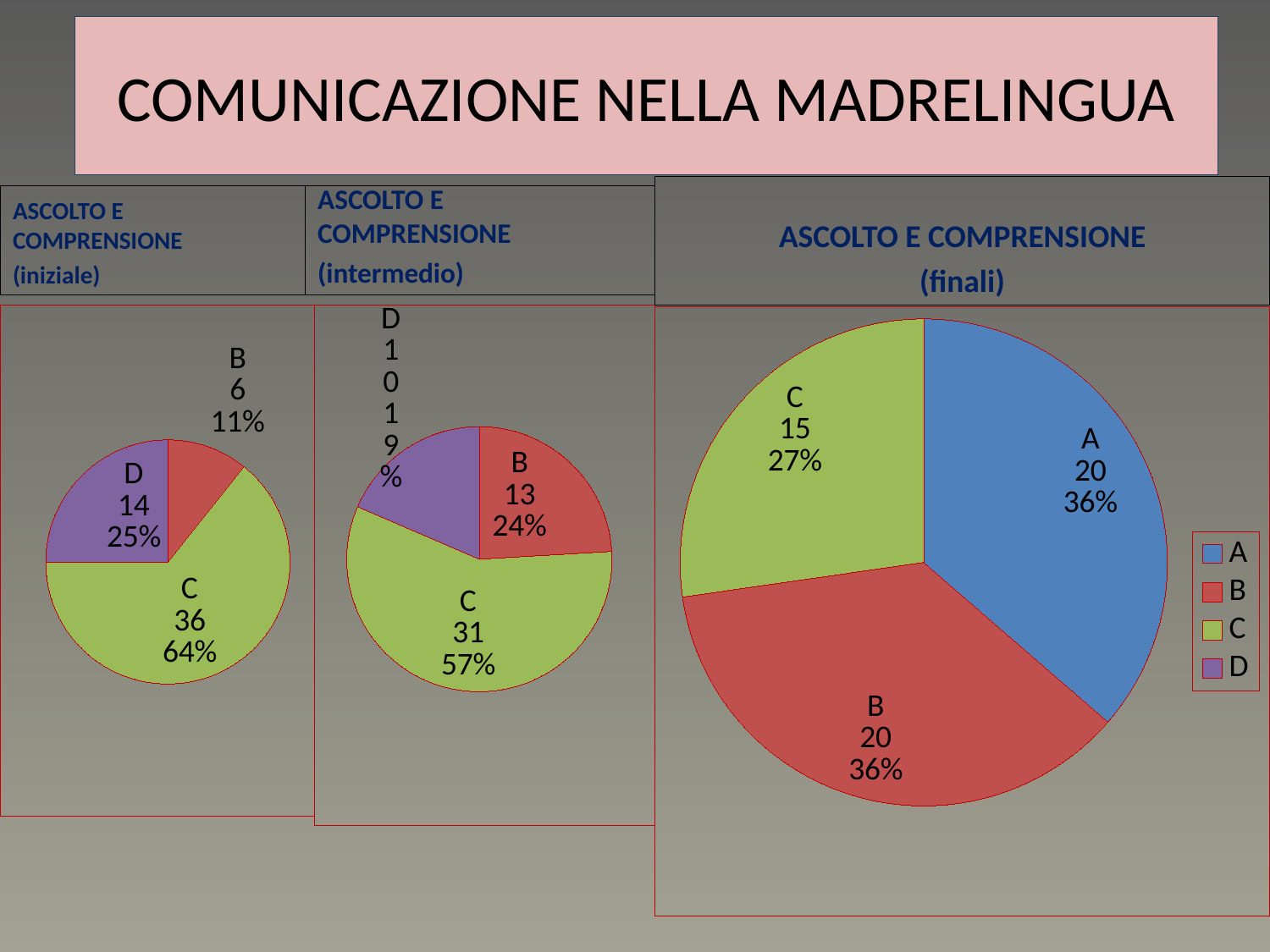

# COMUNICAZIONE NELLA MADRELINGUA
ASCOLTO E COMPRENSIONE
(finali)
ASCOLTO E COMPRENSIONE
(iniziale)
ASCOLTO E COMPRENSIONE
(intermedio)

### Chart

| Category | Vendite |
|---|---|
| A | 0.0 |
| B | 6.0 |
| C | 36.0 |
| D | 14.0 |

### Chart

| Category | Vendite |
|---|---|
| A | 0.0 |
| B | 13.0 |
| C | 31.0 |
| D | 10.0 |

### Chart

| Category | Vendite |
|---|---|
| A | 20.0 |
| B | 20.0 |
| C | 15.0 |
| D | 0.0 |